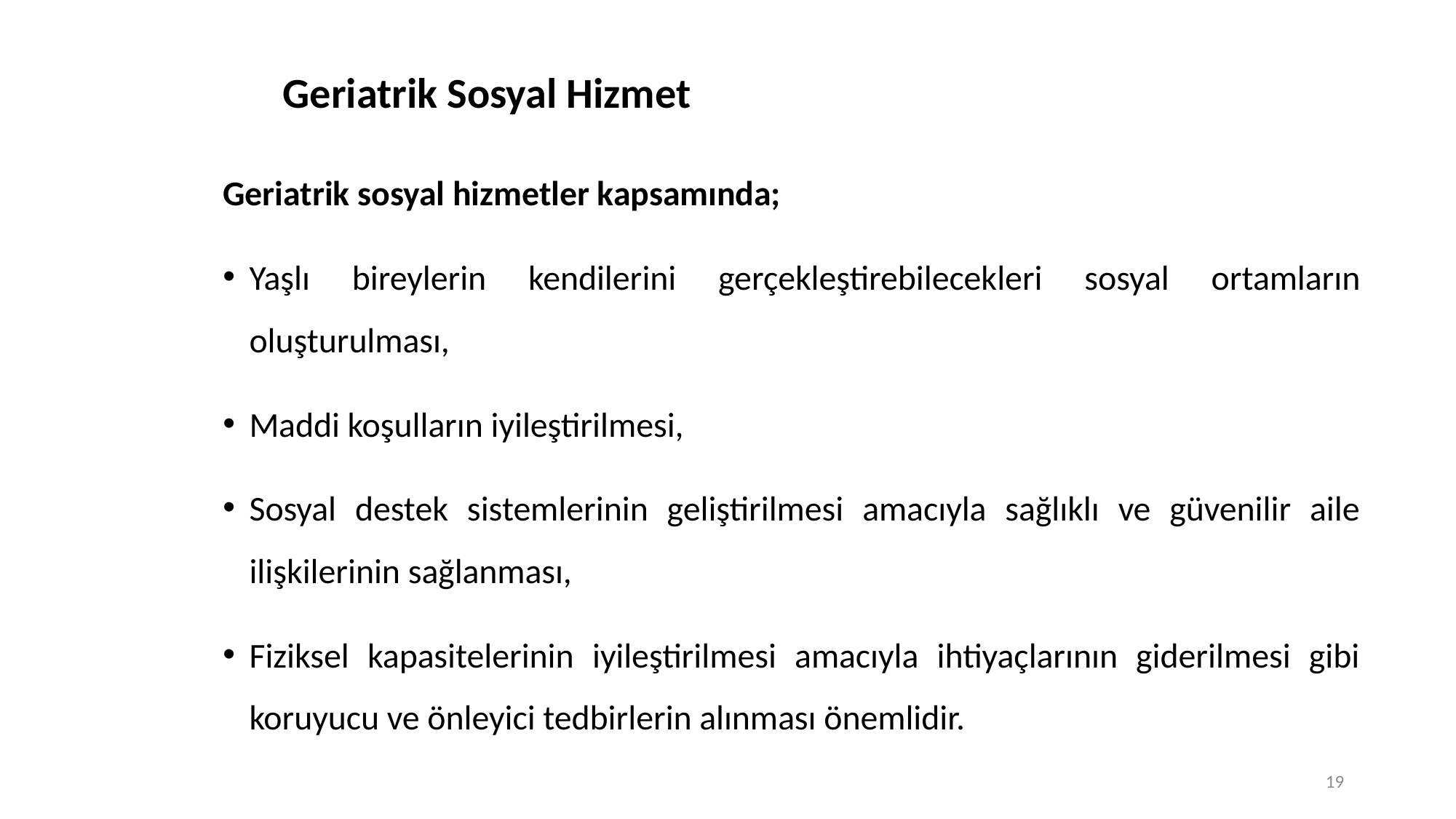

# Geriatrik Sosyal Hizmet
Geriatrik sosyal hizmetler kapsamında;
Yaşlı bireylerin kendilerini gerçekleştirebilecekleri sosyal ortamların oluşturulması,
Maddi koşulların iyileştirilmesi,
Sosyal destek sistemlerinin geliştirilmesi amacıyla sağlıklı ve güvenilir aile ilişkilerinin sağlanması,
Fiziksel kapasitelerinin iyileştirilmesi amacıyla ihtiyaçlarının giderilmesi gibi koruyucu ve önleyici tedbirlerin alınması önemlidir.

19